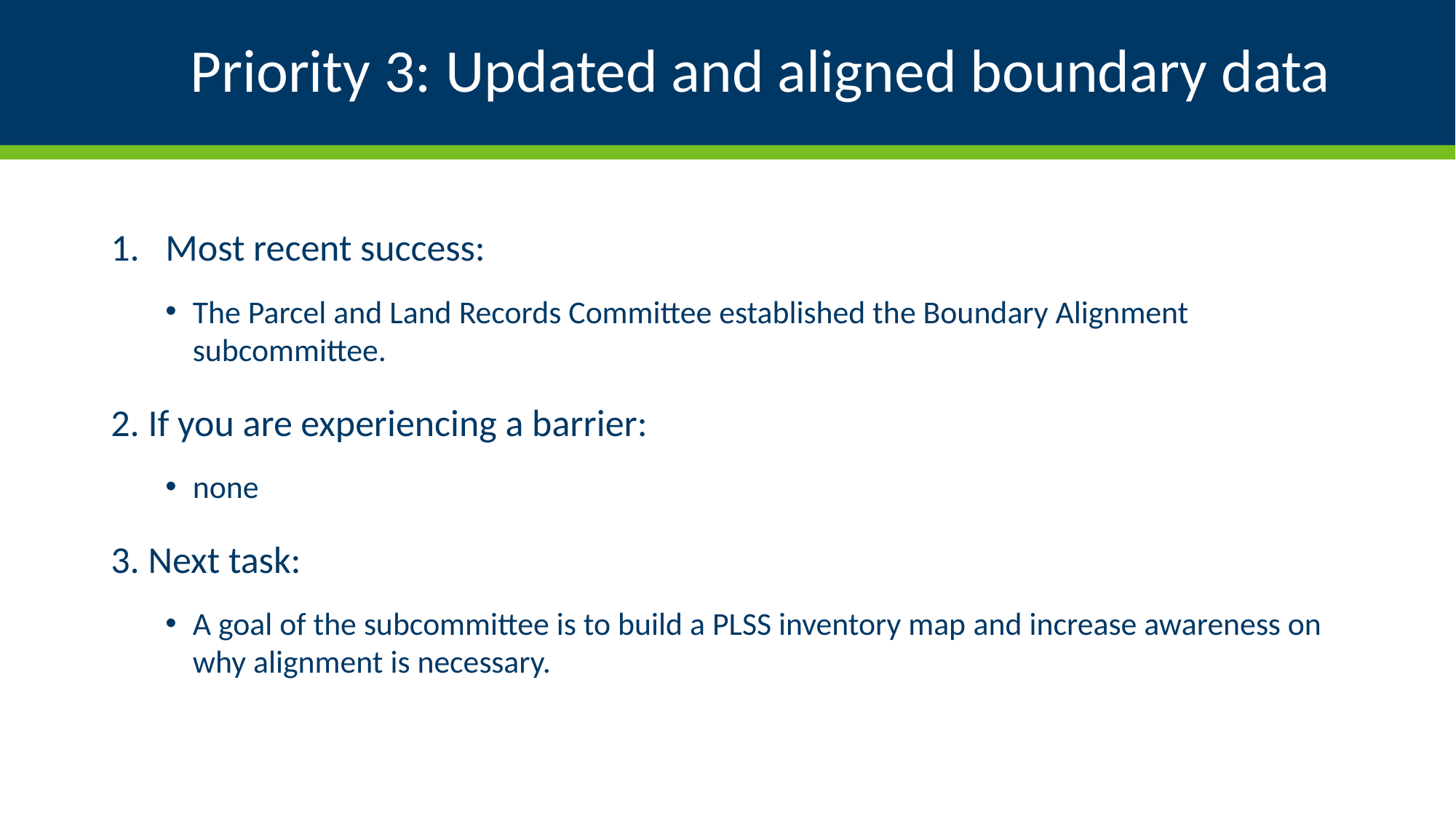

# Priority 3: Updated and aligned boundary data
Most recent success:
The Parcel and Land Records Committee established the Boundary Alignment subcommittee.
2. If you are experiencing a barrier:
none
3. Next task:
A goal of the subcommittee is to build a PLSS inventory map and increase awareness on why alignment is necessary.